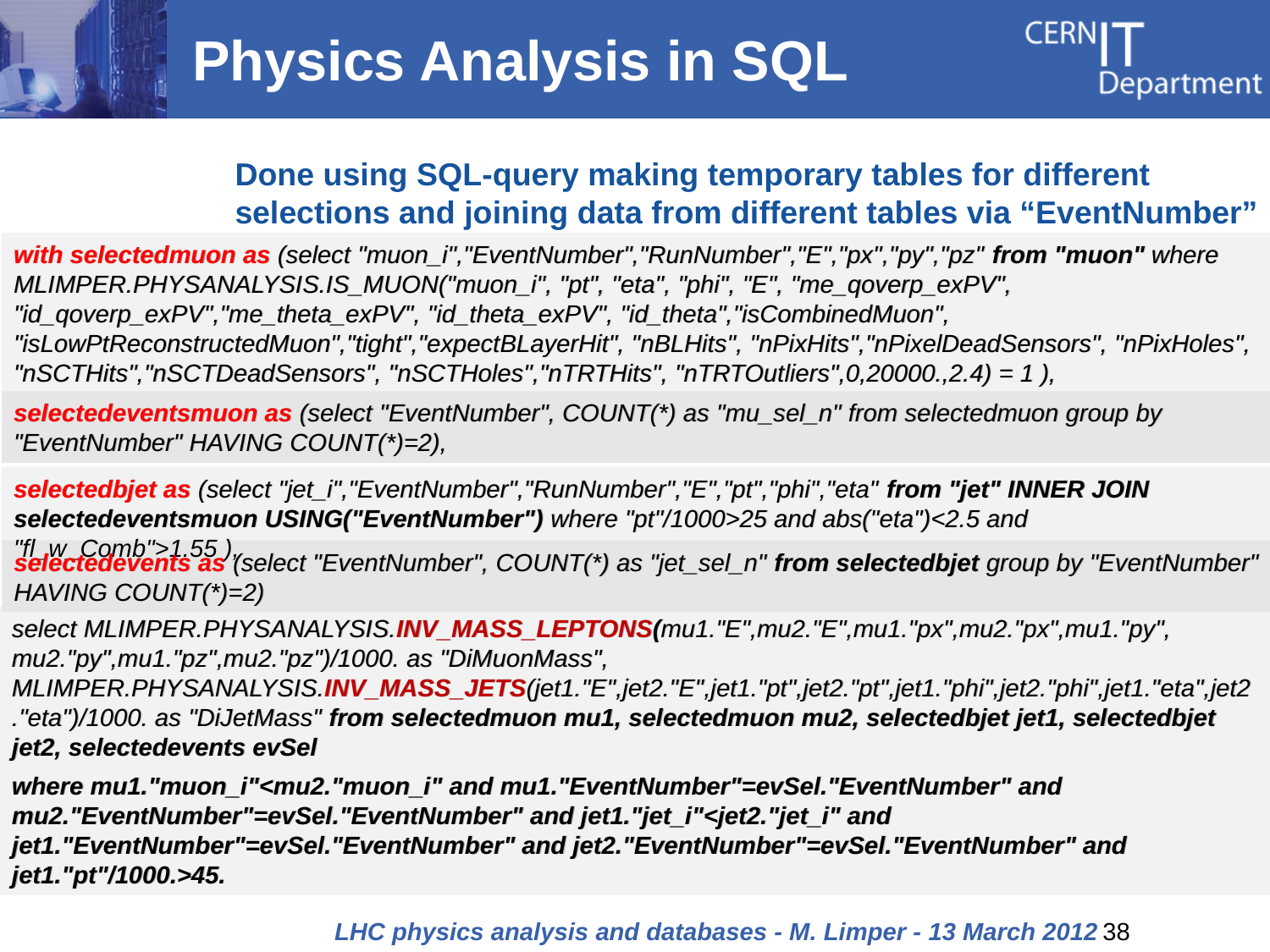

# Physics Analysis in SQL
Done using SQL-query making temporary tables for different selections and joining data from different tables via “EventNumber”

with selectedmuon as (select "muon_i","EventNumber","RunNumber","E","px","py","pz" from "muon" where MLIMPER.PHYSANALYSIS.IS_MUON("muon_i", "pt", "eta", "phi", "E", "me_qoverp_exPV", "id_qoverp_exPV","me_theta_exPV", "id_theta_exPV", "id_theta","isCombinedMuon", "isLowPtReconstructedMuon","tight","expectBLayerHit", "nBLHits", "nPixHits","nPixelDeadSensors", "nPixHoles", "nSCTHits","nSCTDeadSensors", "nSCTHoles","nTRTHits", "nTRTOutliers",0,20000.,2.4) = 1 ),
selectedeventsmuon as (select "EventNumber", COUNT(*) as "mu_sel_n" from selectedmuon group by "EventNumber" HAVING COUNT(*)=2),
selectedbjet as (select "jet_i","EventNumber","RunNumber","E","pt","phi","eta" from "jet" INNER JOIN selectedeventsmuon USING("EventNumber") where "pt"/1000>25 and abs("eta")<2.5 and "fl_w_Comb">1.55 ),
selectedevents as (select "EventNumber", COUNT(*) as "jet_sel_n" from selectedbjet group by "EventNumber" HAVING COUNT(*)=2)
select MLIMPER.PHYSANALYSIS.INV_MASS_LEPTONS(mu1."E",mu2."E",mu1."px",mu2."px",mu1."py", mu2."py",mu1."pz",mu2."pz")/1000. as "DiMuonMass", MLIMPER.PHYSANALYSIS.INV_MASS_JETS(jet1."E",jet2."E",jet1."pt",jet2."pt",jet1."phi",jet2."phi",jet1."eta",jet2."eta")/1000. as "DiJetMass" from selectedmuon mu1, selectedmuon mu2, selectedbjet jet1, selectedbjet jet2, selectedevents evSel
where mu1."muon_i"<mu2."muon_i" and mu1."EventNumber"=evSel."EventNumber" and mu2."EventNumber"=evSel."EventNumber" and jet1."jet_i"<jet2."jet_i" and jet1."EventNumber"=evSel."EventNumber" and jet2."EventNumber"=evSel."EventNumber" and jet1."pt"/1000.>45.
with selectedmuon as (select "muon_i","EventNumber","RunNumber","E","px","py","pz" from "muon" where MLIMPER.PHYSANALYSIS.IS_MUON("muon_i", "pt", "eta", "phi", "E", "me_qoverp_exPV", "id_qoverp_exPV","me_theta_exPV", "id_theta_exPV", "id_theta","isCombinedMuon", "isLowPtReconstructedMuon","tight","expectBLayerHit", "nBLHits", "nPixHits","nPixelDeadSensors", "nPixHoles", "nSCTHits","nSCTDeadSensors", "nSCTHoles","nTRTHits", "nTRTOutliers",0,20000.,2.4) = 1 ),
selectedeventsmuon as (select "EventNumber", COUNT(*) as "mu_sel_n" from selectedmuon group by "EventNumber" HAVING COUNT(*)=2),
selectedbjet as (select "jet_i","EventNumber","RunNumber","E","pt","phi","eta" from "jet" INNER JOIN selectedeventsmuon USING("EventNumber") where "pt"/1000>25 and abs("eta")<2.5 and "fl_w_Comb">1.55 ),
selectedevents as (select "EventNumber", COUNT(*) as "jet_sel_n" from selectedbjet group by "EventNumber" HAVING COUNT(*)=2)
select MLIMPER.PHYSANALYSIS.INV_MASS_LEPTONS(mu1."E",mu2."E",mu1."px",mu2."px",mu1."py", mu2."py",mu1."pz",mu2."pz")/1000. as "DiMuonMass", MLIMPER.PHYSANALYSIS.INV_MASS_JETS(jet1."E",jet2."E",jet1."pt",jet2."pt",jet1."phi",jet2."phi",jet1."eta",jet2."eta")/1000. as "DiJetMass" from selectedmuon mu1, selectedmuon mu2, selectedbjet jet1, selectedbjet jet2, selectedevents evSel
where mu1."muon_i"<mu2."muon_i" and mu1."EventNumber"=evSel."EventNumber" and mu2."EventNumber"=evSel."EventNumber" and jet1."jet_i"<jet2."jet_i" and jet1."EventNumber"=evSel."EventNumber" and jet2."EventNumber"=evSel."EventNumber" and jet1."pt"/1000.>45.
LHC physics analysis and databases - M. Limper - 13 March 2012
38